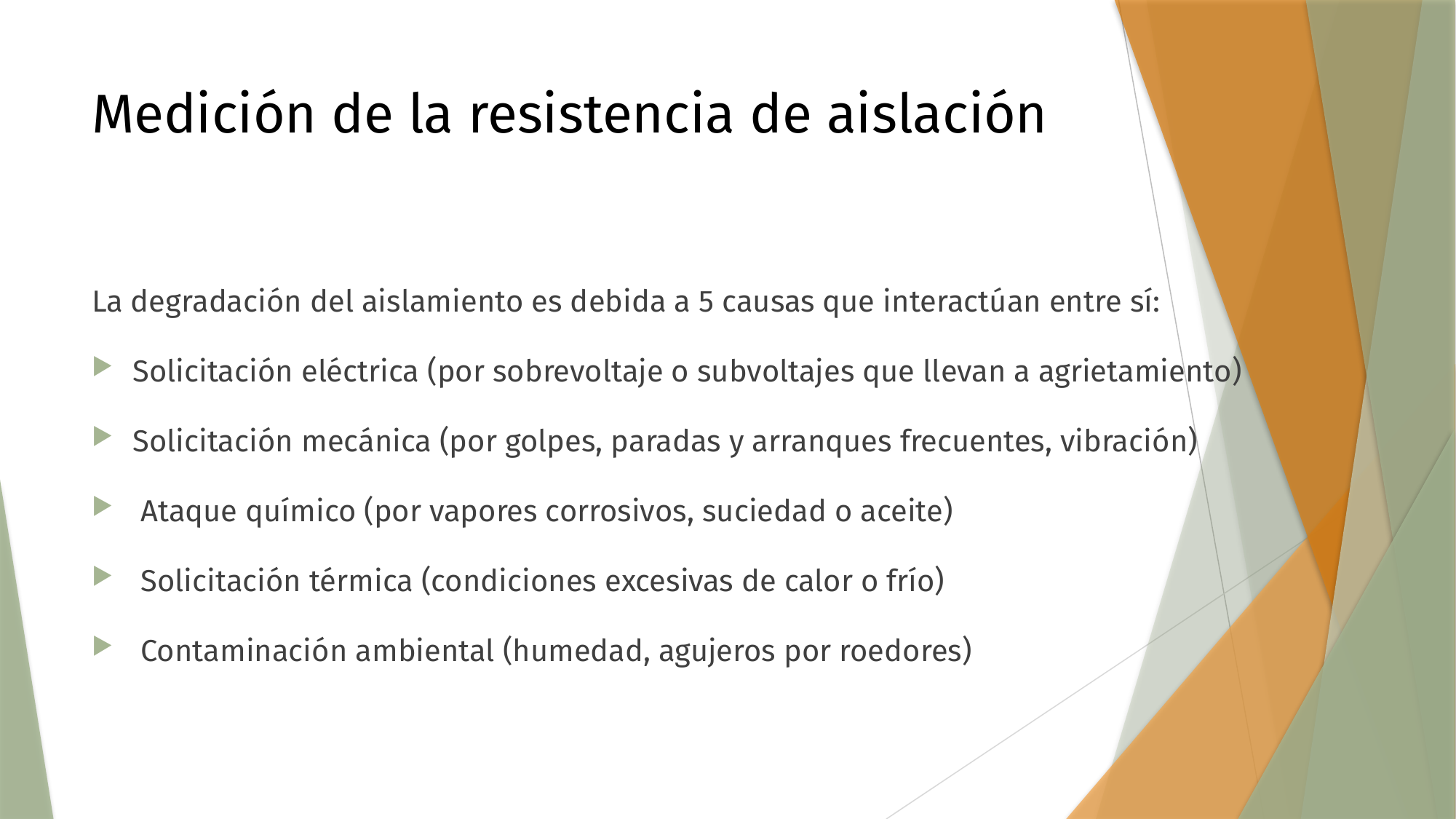

# Medición de la resistencia de aislación
La degradación del aislamiento es debida a 5 causas que interactúan entre sí:
Solicitación eléctrica (por sobrevoltaje o subvoltajes que llevan a agrietamiento)
Solicitación mecánica (por golpes, paradas y arranques frecuentes, vibración)
 Ataque químico (por vapores corrosivos, suciedad o aceite)
 Solicitación térmica (condiciones excesivas de calor o frío)
 Contaminación ambiental (humedad, agujeros por roedores)